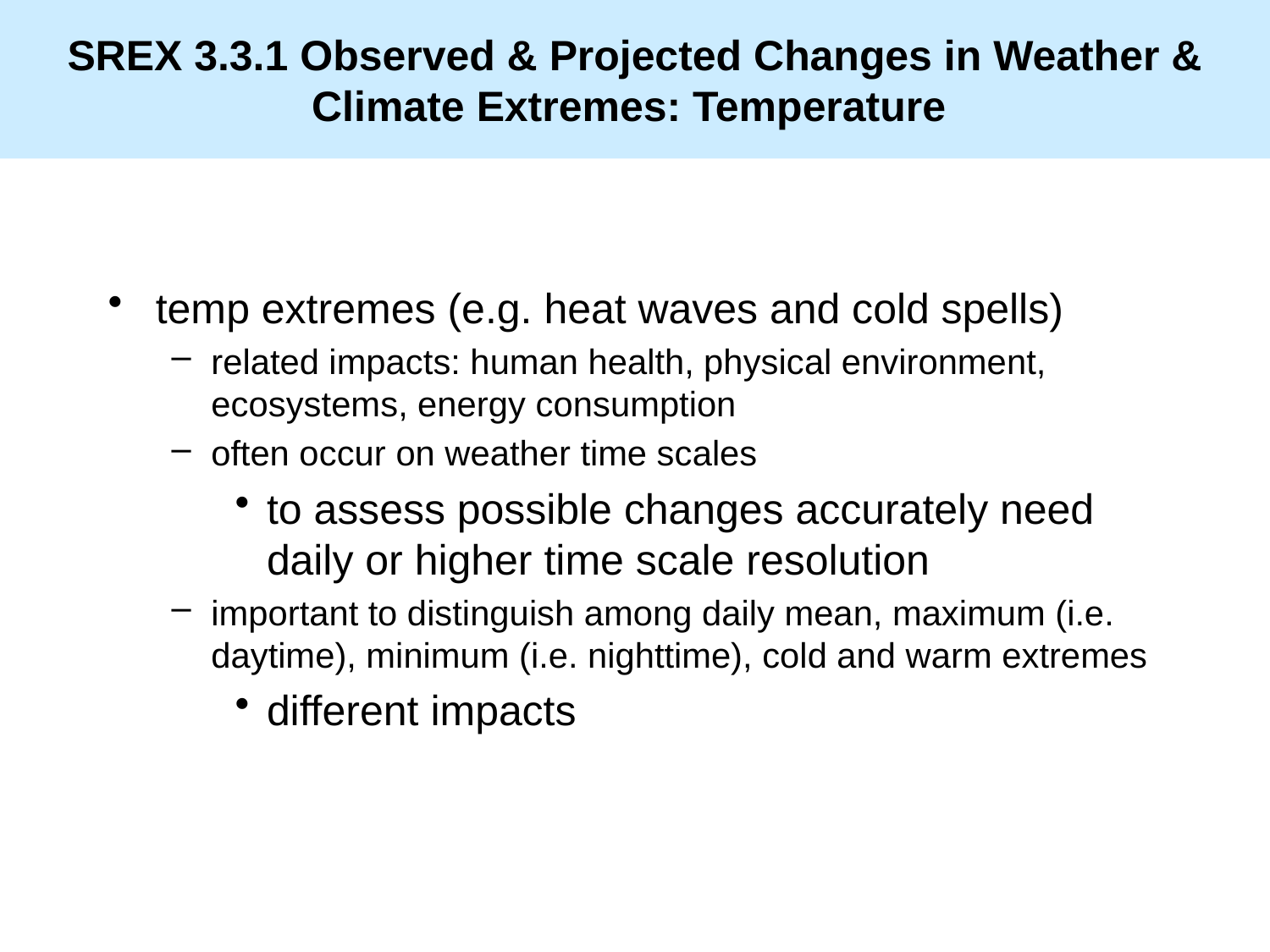

# SREX 3.3.1 Observed & Projected Changes in Weather & Climate Extremes: Temperature
temp extremes (e.g. heat waves and cold spells)
related impacts: human health, physical environment, ecosystems, energy consumption
often occur on weather time scales
to assess possible changes accurately need daily or higher time scale resolution
important to distinguish among daily mean, maximum (i.e. daytime), minimum (i.e. nighttime), cold and warm extremes
different impacts